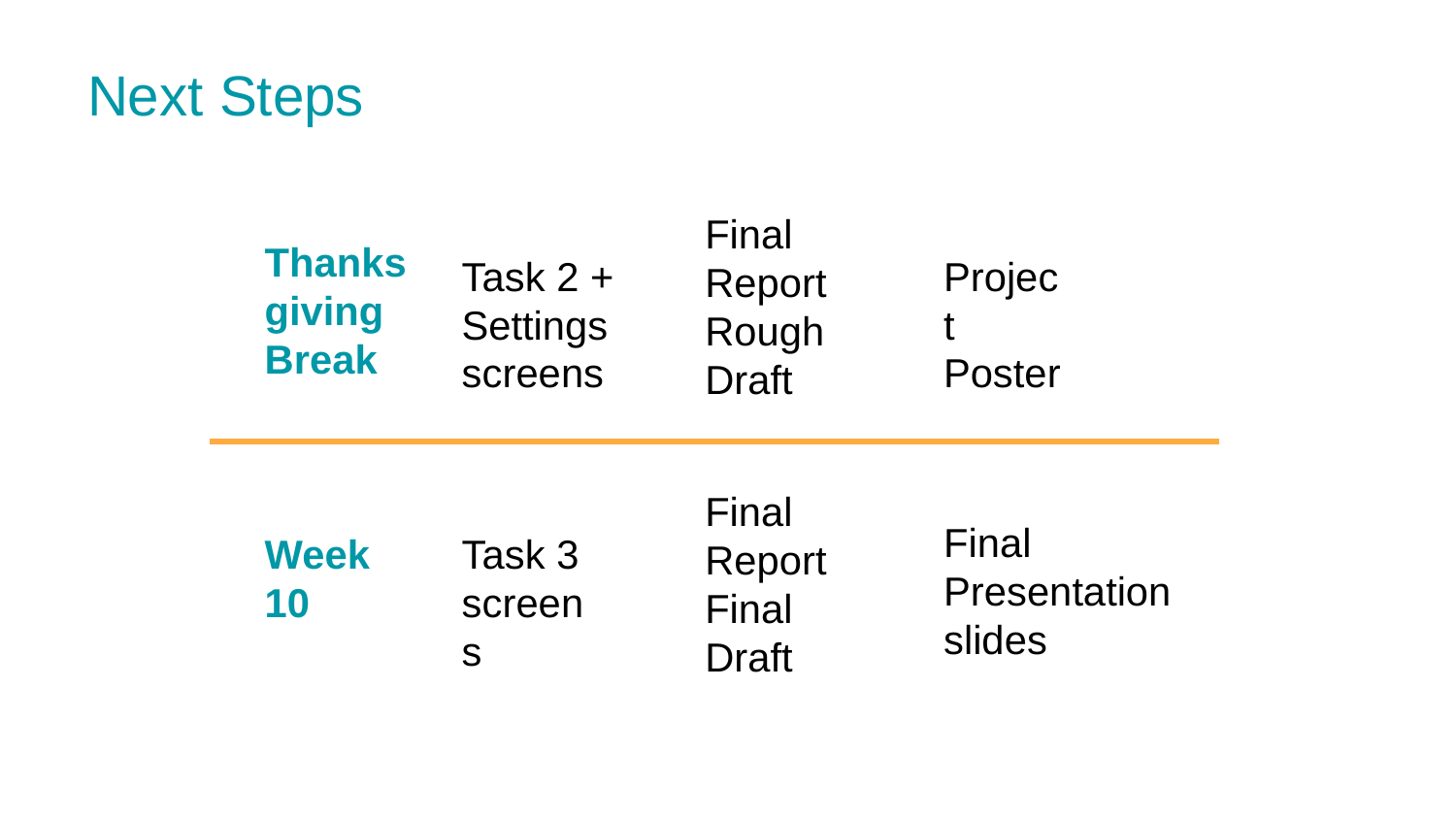

Next Steps

Final Report Rough Draft
Thanks
giving
Break
Task 2 + Settings screens
Project Poster
Final Report
Final Draft
Final Presentation slides
Week 10
Task 3 screens